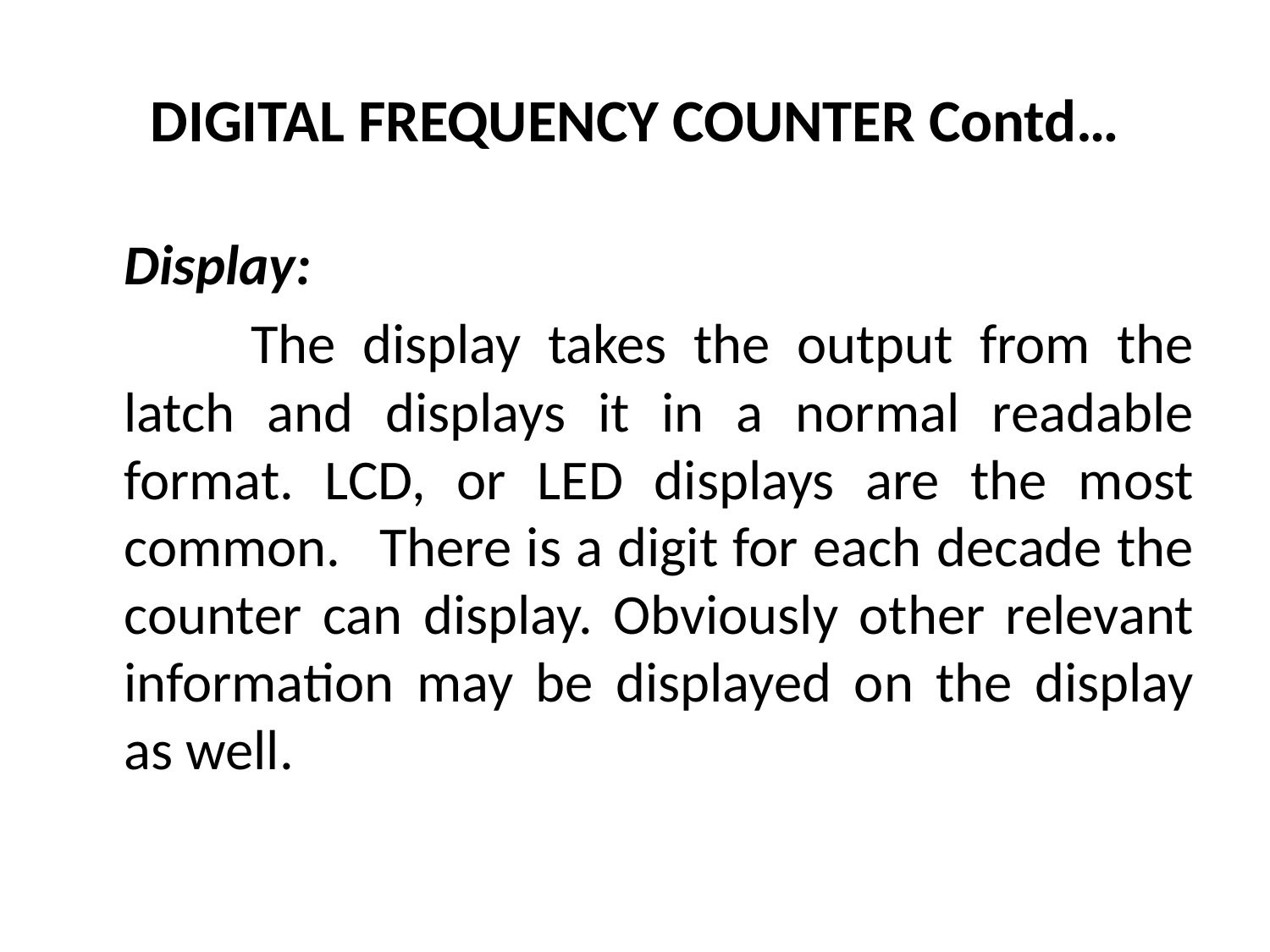

# DIGITAL FREQUENCY COUNTER Contd…
	Display:
		The display takes the output from the latch and displays it in a normal readable format. LCD, or LED displays are the most common. 	There is a digit for each decade the counter can display. Obviously other relevant information may be displayed on the display as well.